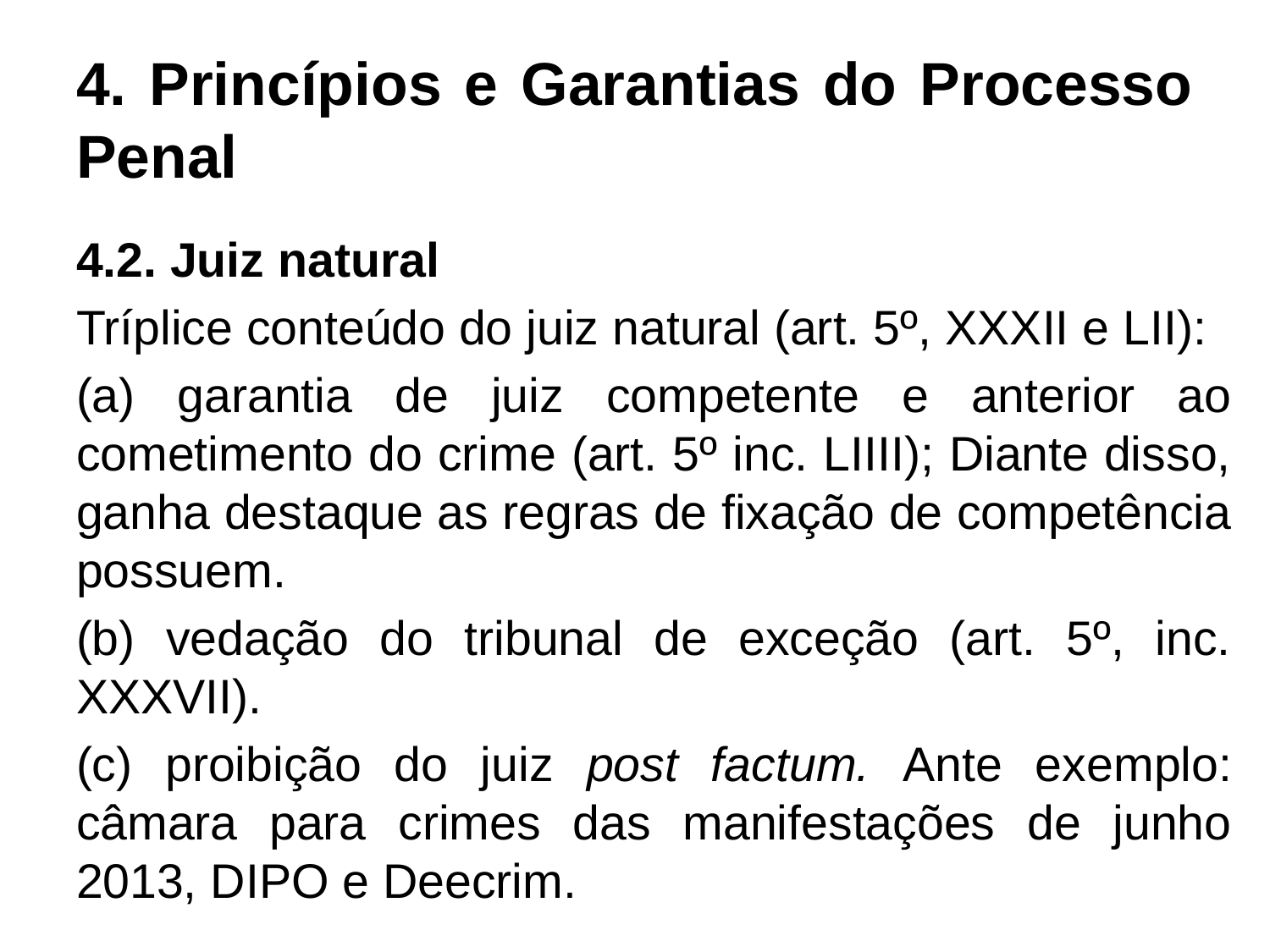

# 4. Princípios e Garantias do Processo Penal
4.2. Juiz natural
Tríplice conteúdo do juiz natural (art. 5º, XXXII e LII):
(a) garantia de juiz competente e anterior ao cometimento do crime (art. 5º inc. LIIII); Diante disso, ganha destaque as regras de fixação de competência possuem.
(b) vedação do tribunal de exceção (art. 5º, inc. XXXVII).
(c) proibição do juiz post factum. Ante exemplo: câmara para crimes das manifestações de junho 2013, DIPO e Deecrim.